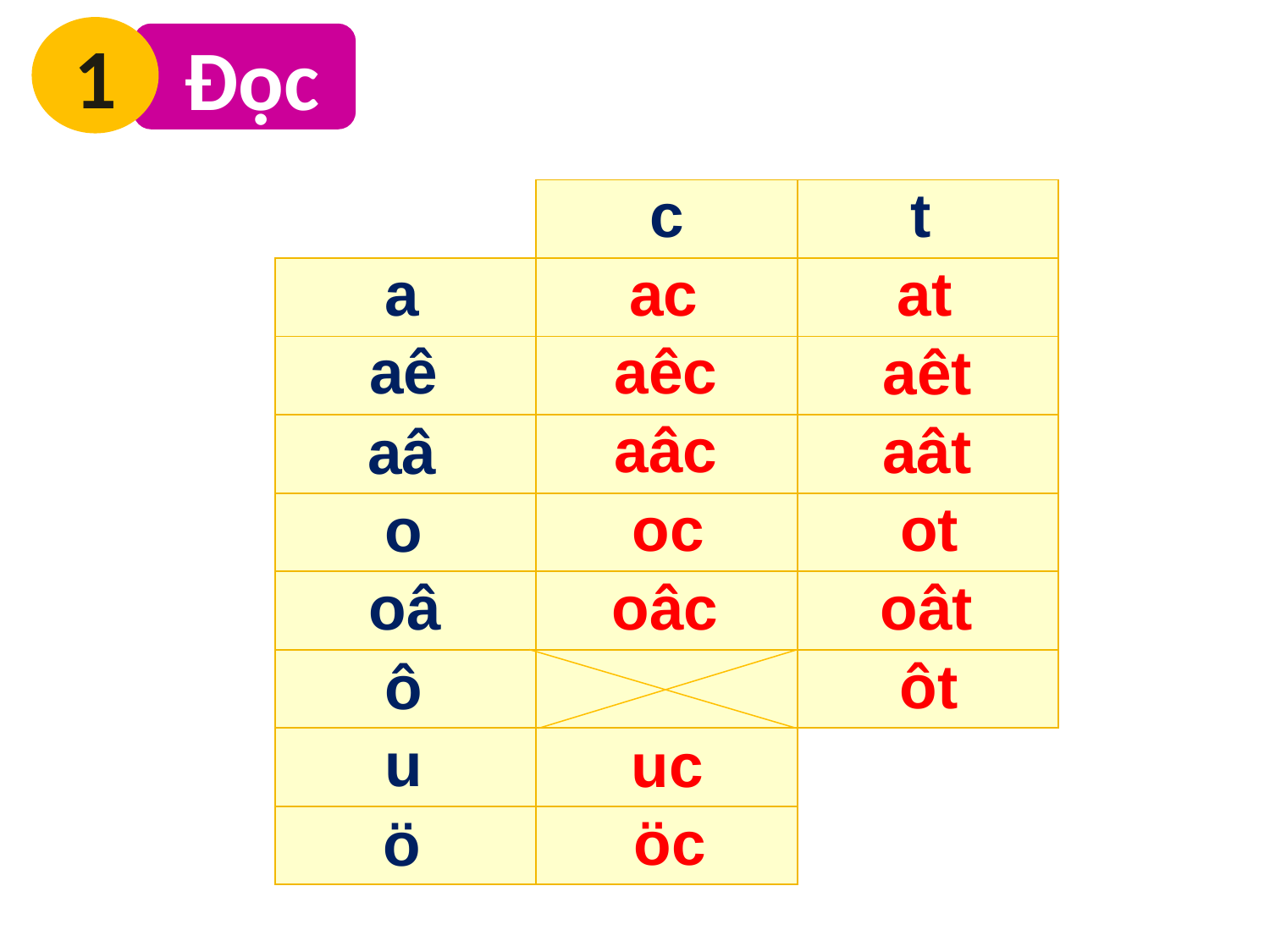

1
 Đọc
c
t
|  |  |  |
| --- | --- | --- |
|  |  |  |
|  |  |  |
|  |  |  |
|  |  |  |
|  |  |  |
|  |  |  |
|  |  |  |
|  |  |  |
ac
a
at
aêc
aê
aêt
aâc
aât
aâ
oc
ot
o
oâ
oâc
oât
ôt
ô
u
uc
öc
ö